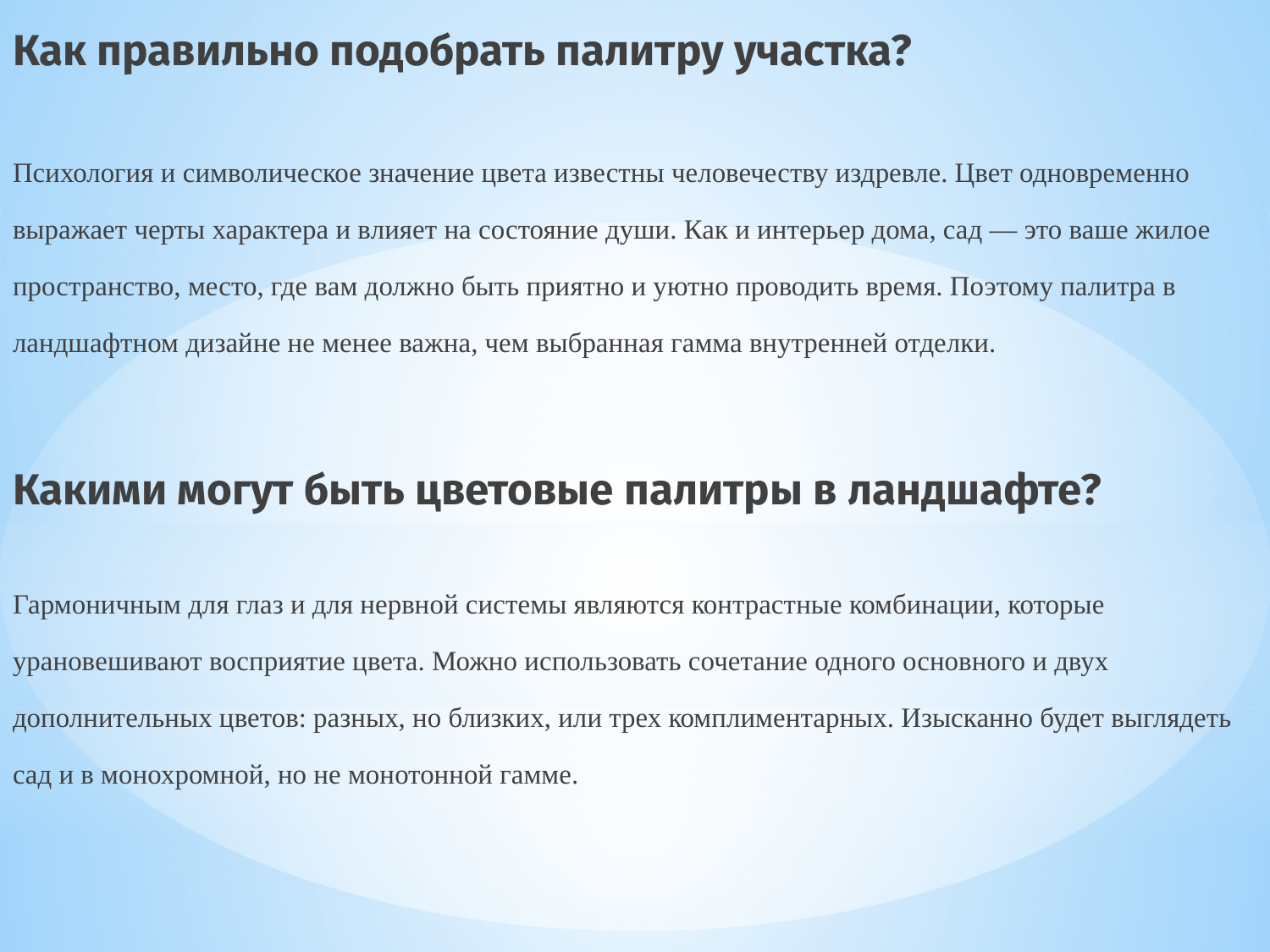

Как правильно подобрать палитру участка?

Психология и символическое значение цвета известны человечеству издревле. Цвет одновременно выражает черты характера и влияет на состояние души. Как и интерьер дома, сад — это ваше жилое пространство, место, где вам должно быть приятно и уютно проводить время. Поэтому палитра в ландшафтном дизайне не менее важна, чем выбранная гамма внутренней отделки.
Какими могут быть цветовые палитры в ландшафте?

Гармоничным для глаз и для нервной системы являются контрастные комбинации, которые урановешивают восприятие цвета. Можно использовать сочетание одного основного и двух дополнительных цветов: разных, но близких, или трех комплиментарных. Изысканно будет выглядеть сад и в монохромной, но не монотонной гамме.